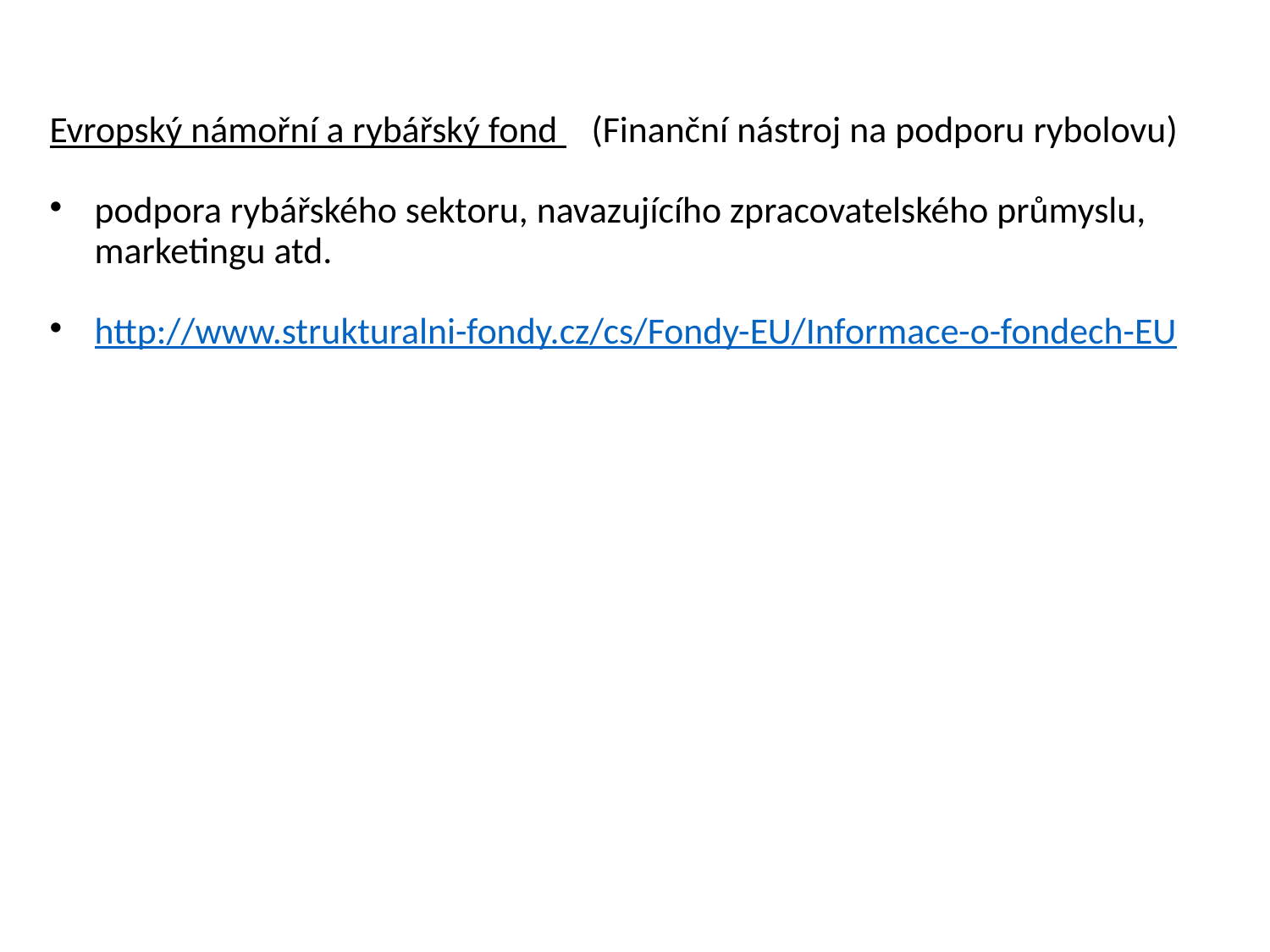

Evropský námořní a rybářský fond    (Finanční nástroj na podporu rybolovu)
podpora rybářského sektoru, navazujícího zpracovatelského průmyslu, marketingu atd.
http://www.strukturalni-fondy.cz/cs/Fondy-EU/Informace-o-fondech-EU